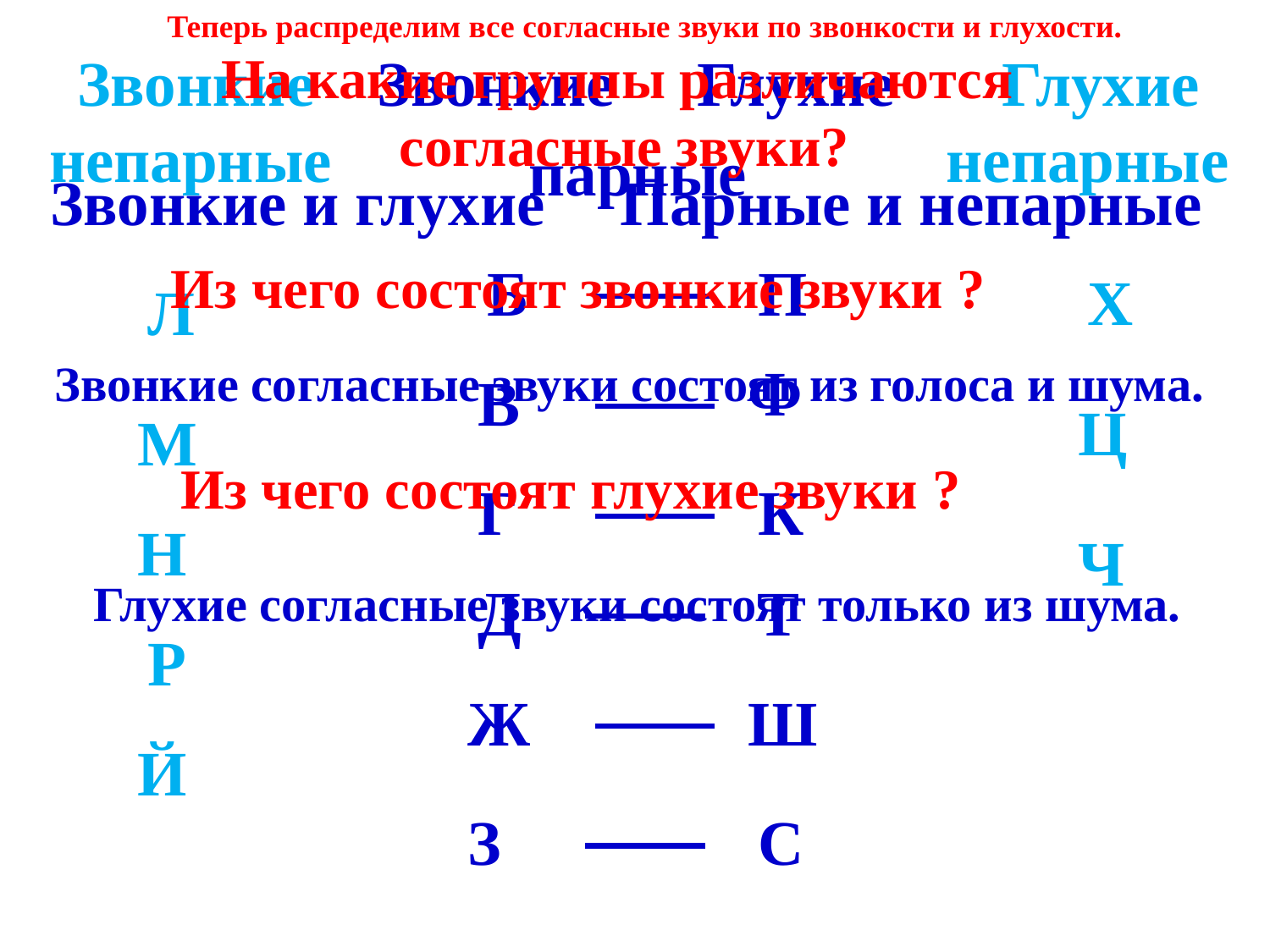

Теперь распределим все согласные звуки по звонкости и глухости.
Звонкие
непарные
На какие группы различаются
согласные звуки?
Звонкие
Глухие
Глухие
непарные
парные
Звонкие и глухие
Парные и непарные
Из чего состоят звонкие звуки ?
Б
П
Х
Л
Звонкие согласные звуки состоят из голоса и шума.
Ф
В
Ц
М
Из чего состоят глухие звуки ?
Г
К
Н
Ч
Глухие согласные звуки состоят только из шума.
Д
Т
Р
Ж
Ш
Й
З
С